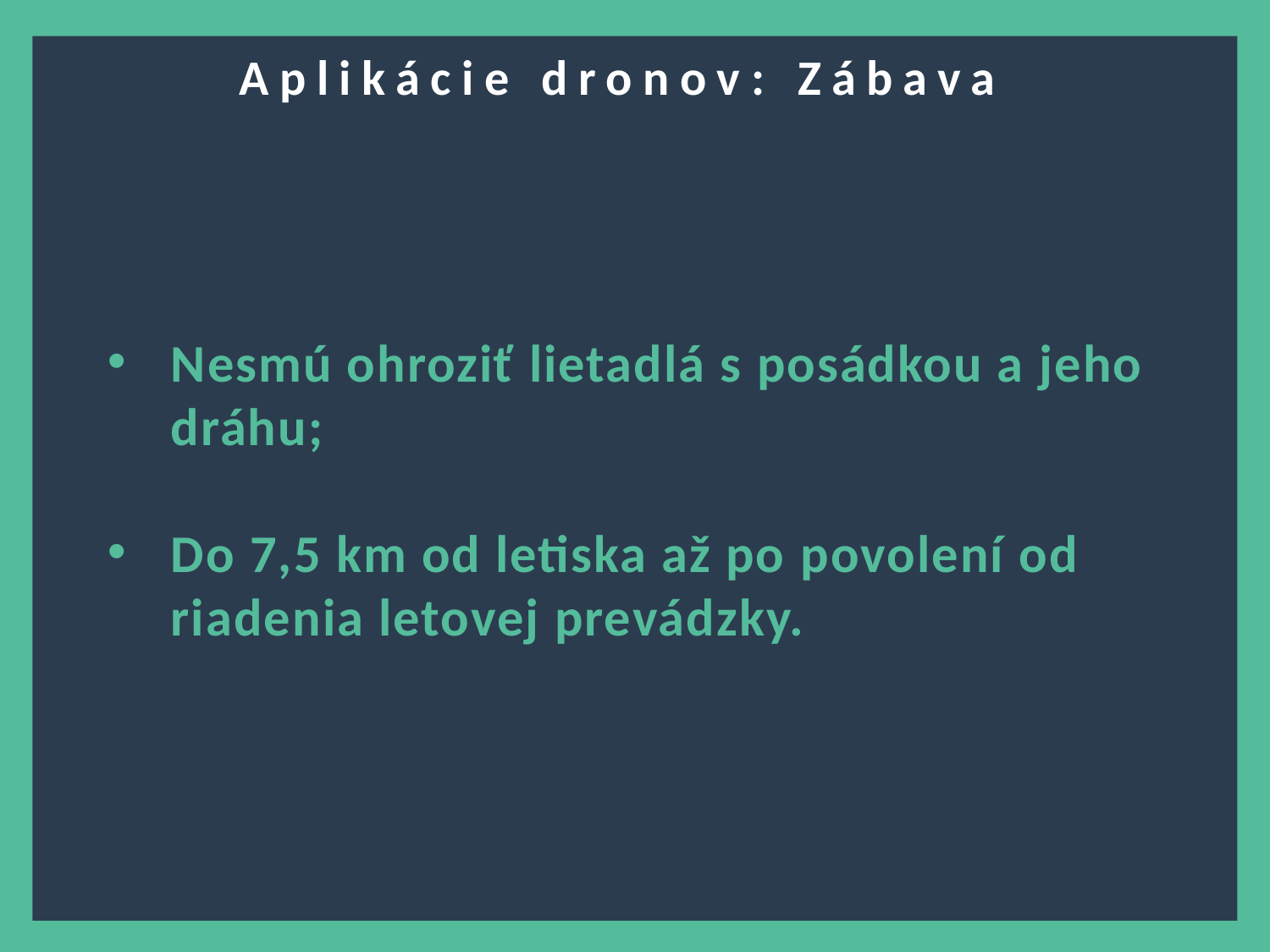

Aplikácie dronov: Zábava?

Nesmú ohroziť lietadlá s posádkou a jeho dráhu;

Do 7,5 km od letiska až po povolení od riadenia letovej prevádzky.
5